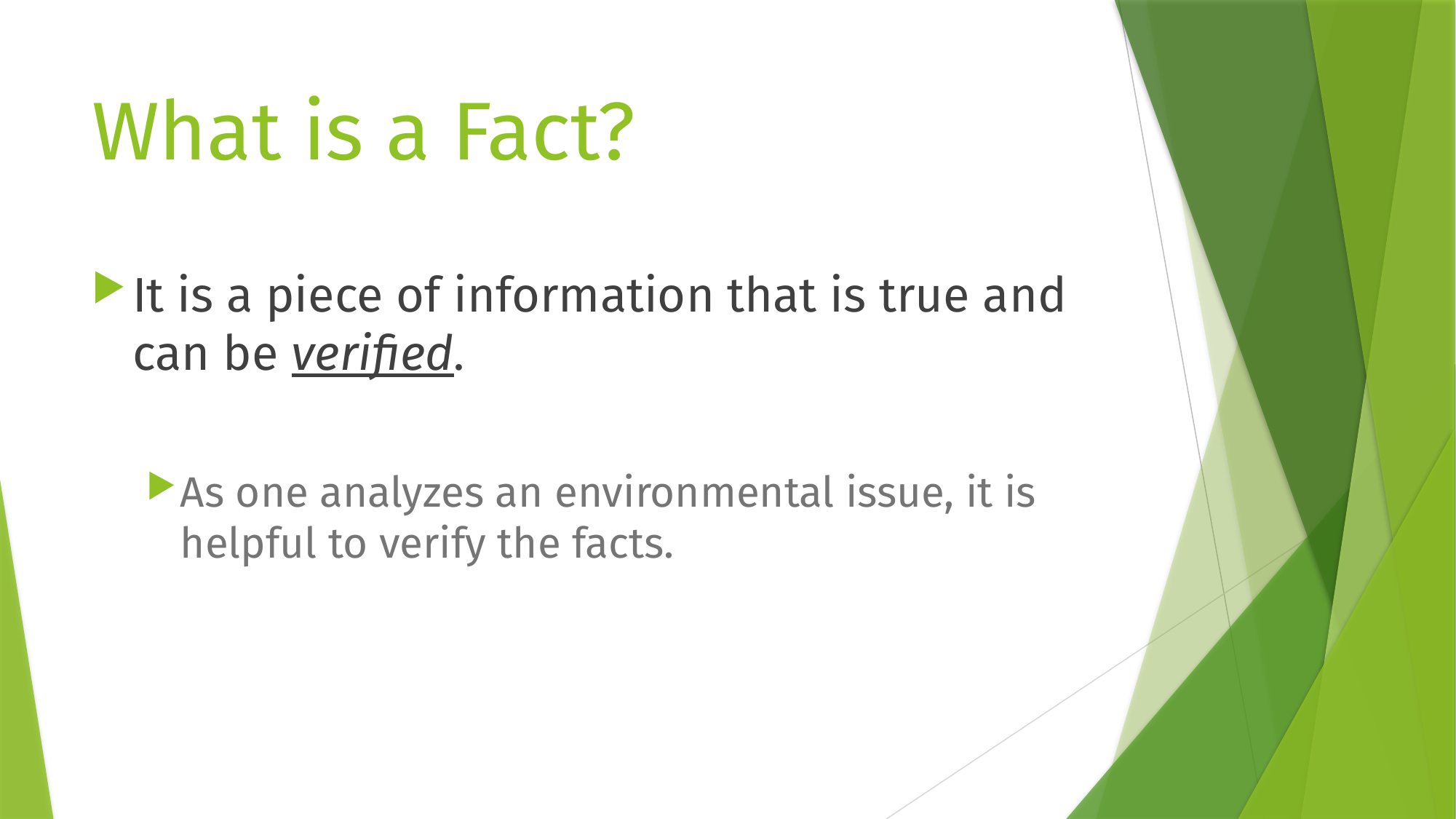

# What is a Fact?
It is a piece of information that is true and can be verified.

As one analyzes an environmental issue, it is helpful to verify the facts.